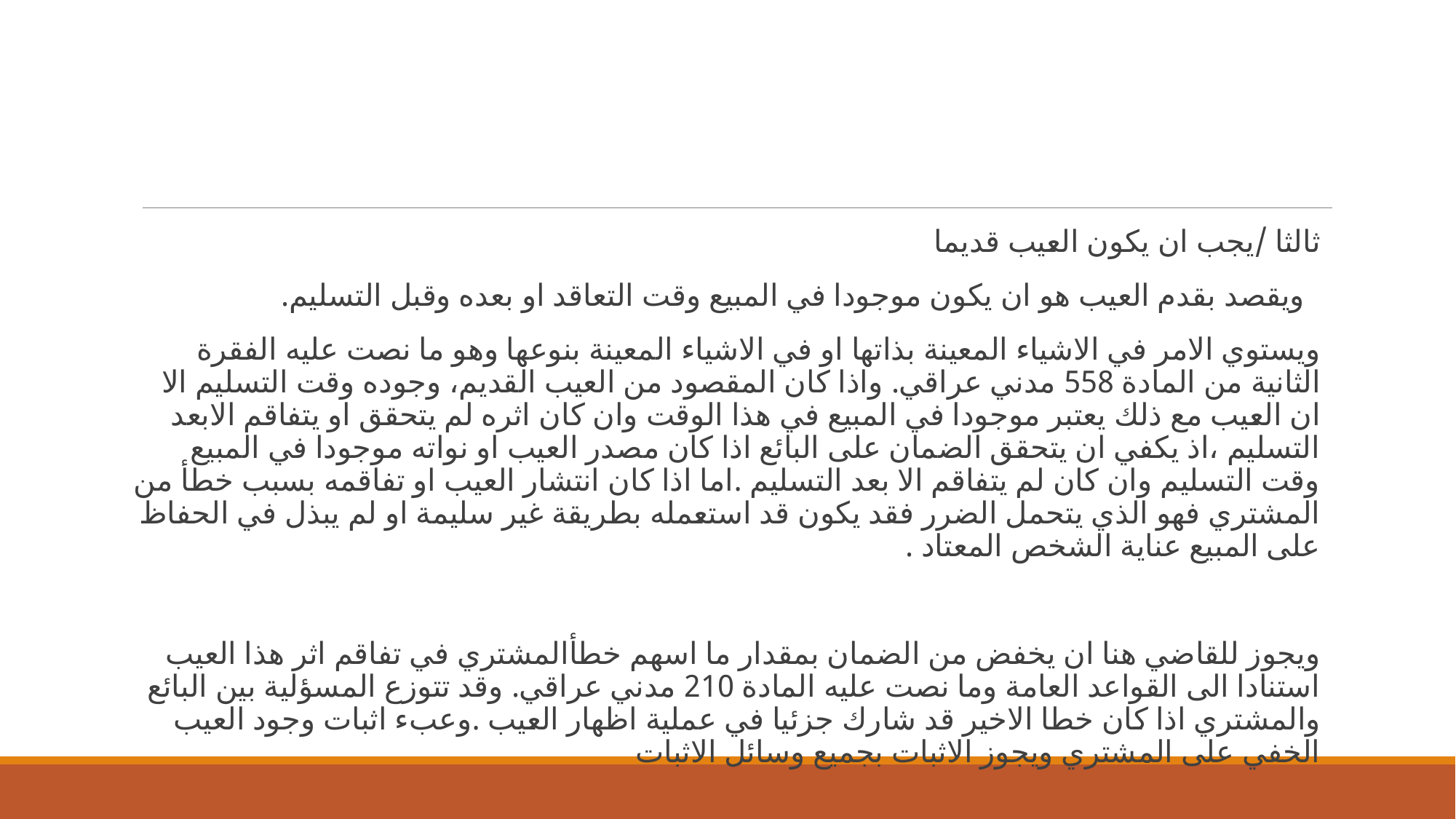

ثالثا /يجب ان يكون العيب قديما
  ويقصد بقدم العيب هو ان يكون موجودا في المبيع وقت التعاقد او بعده وقبل التسليم.
ويستوي الامر في الاشياء المعينة بذاتها او في الاشياء المعينة بنوعها وهو ما نصت عليه الفقرة الثانية من المادة 558 مدني عراقي. واذا كان المقصود من العيب القديم، وجوده وقت التسليم الا ان العيب مع ذلك يعتبر موجودا في المبيع في هذا الوقت وان كان اثره لم يتحقق او يتفاقم الابعد التسليم ،اذ يكفي ان يتحقق الضمان على البائع اذا كان مصدر العيب او نواته موجودا في المبيع وقت التسليم وان كان لم يتفاقم الا بعد التسليم .اما اذا كان انتشار العيب او تفاقمه بسبب خطأ من المشتري فهو الذي يتحمل الضرر فقد يكون قد استعمله بطريقة غير سليمة او لم يبذل في الحفاظ على المبيع عناية الشخص المعتاد .

ويجوز للقاضي هنا ان يخفض من الضمان بمقدار ما اسهم خطأالمشتري في تفاقم اثر هذا العيب استنادا الى القواعد العامة وما نصت عليه المادة 210 مدني عراقي. وقد تتوزع المسؤلية بين البائع والمشتري اذا كان خطا الاخير قد شارك جزئيا في عملية اظهار العيب .وعبء اثبات وجود العيب الخفي على المشتري ويجوز الاثبات بجميع وسائل الاثبات